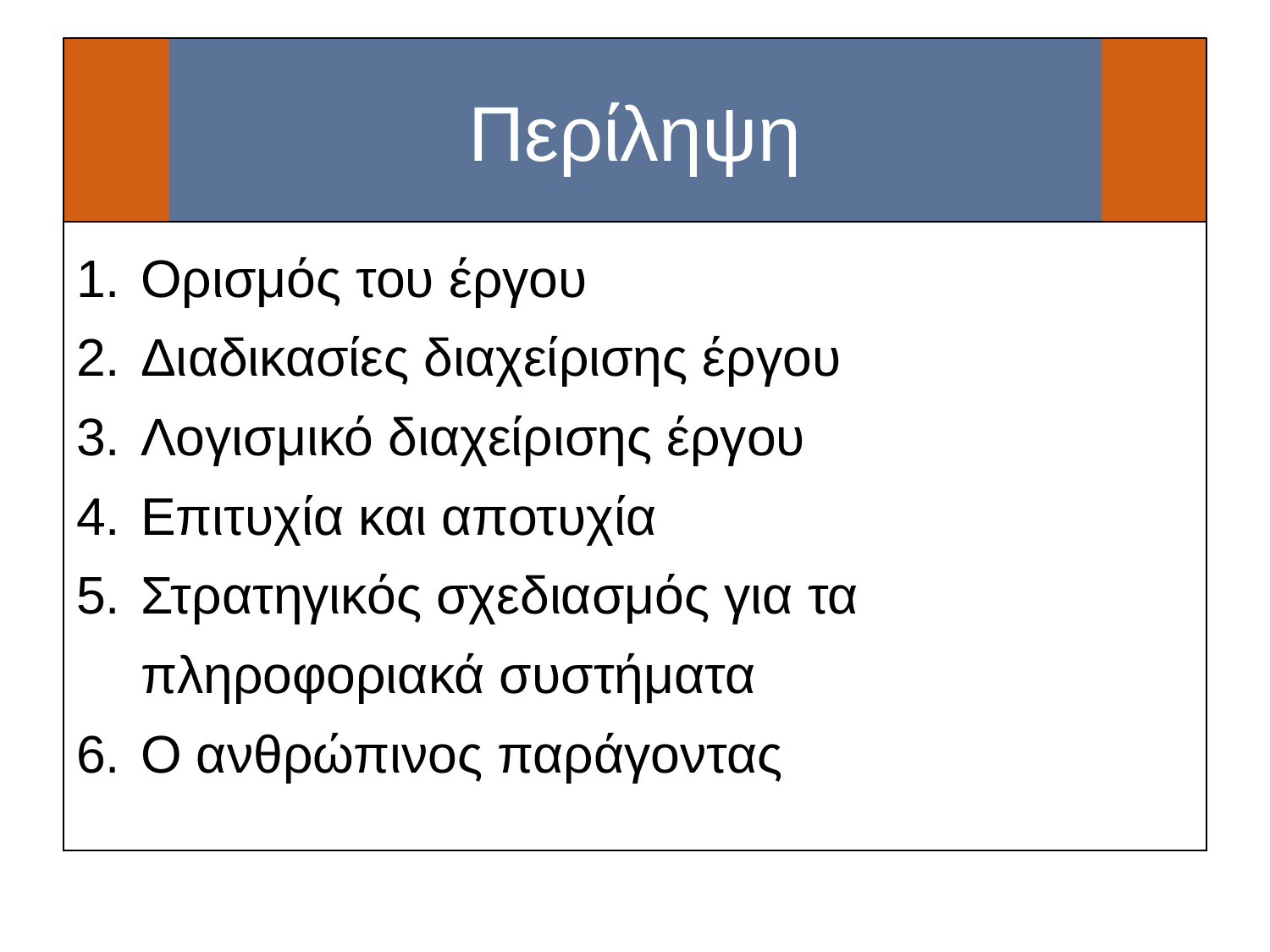

# Περίληψη

Ορισμός του έργου
Διαδικασίες διαχείρισης έργου
Λογισμικό διαχείρισης έργου
Επιτυχία και αποτυχία
Στρατηγικός σχεδιασμός για τα πληροφοριακά συστήματα
Ο ανθρώπινος παράγοντας